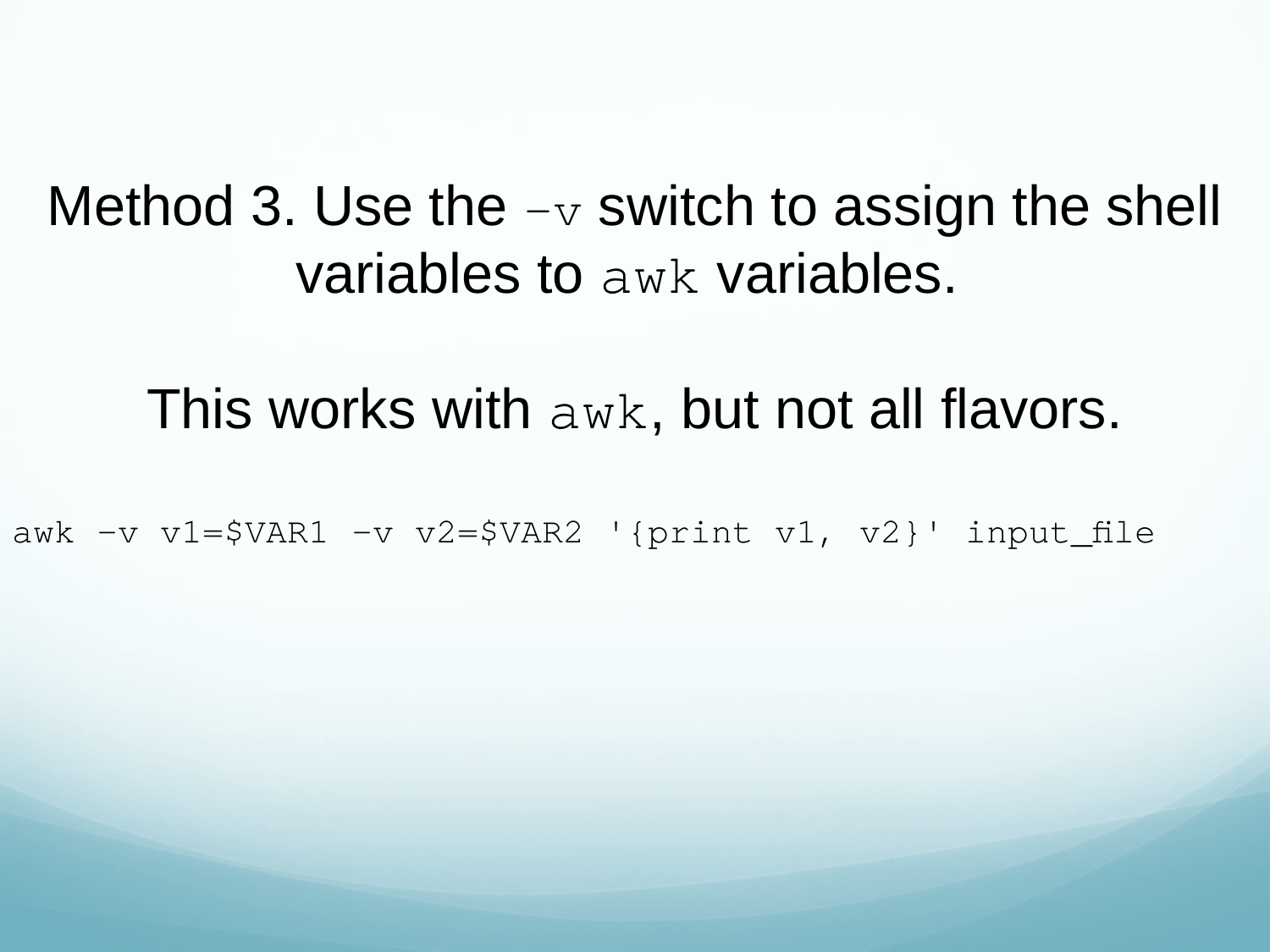

Method 3. Use the -v switch to assign the shell variables to awk variables.

This works with awk, but not all flavors.

awk -v v1=$VAR1 -v v2=$VAR2 '{print v1, v2}' input_file